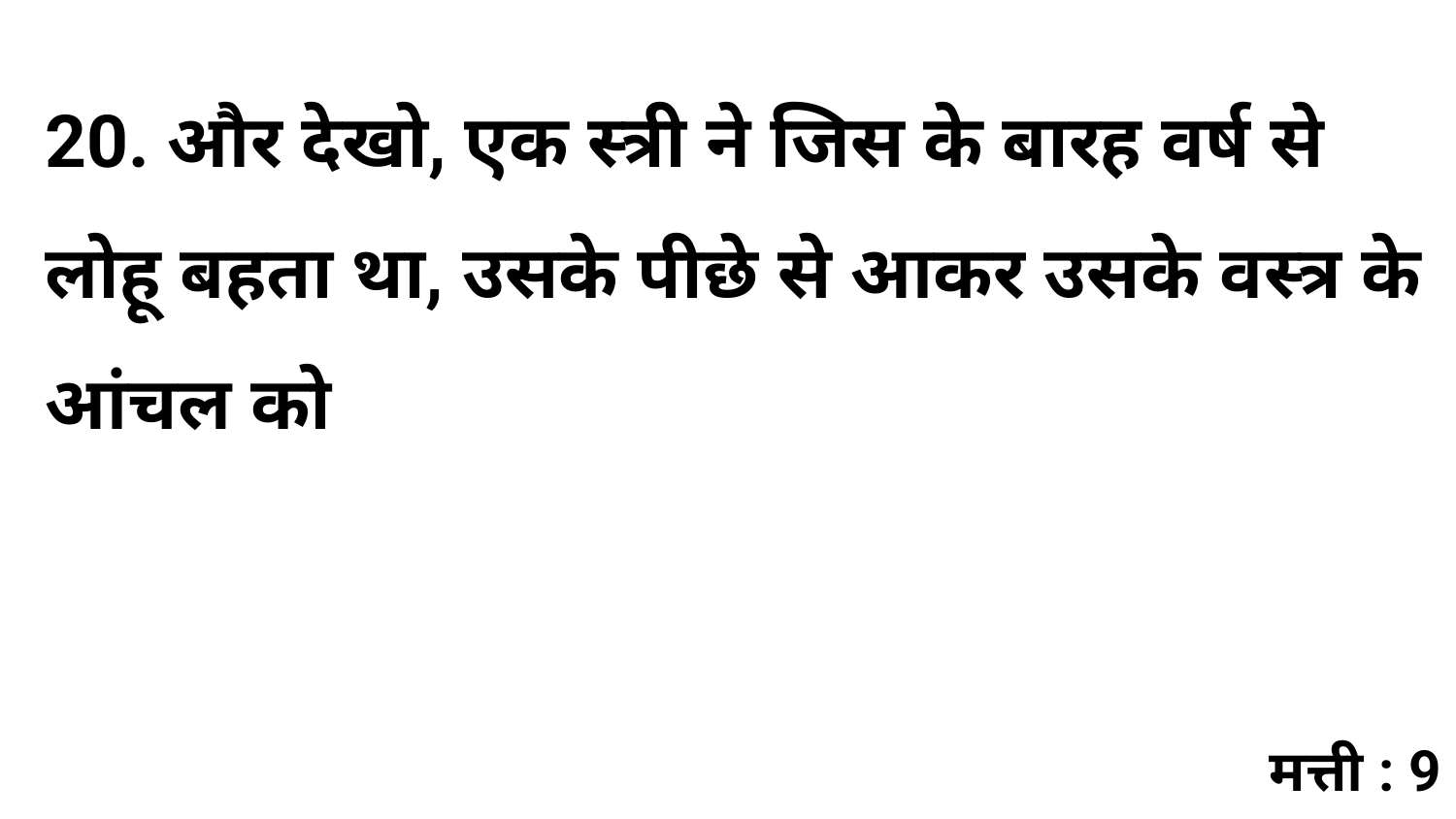

20. और देखो, एक स्त्री ने जिस के बारह वर्ष से लोहू बहता था, उसके पीछे से आकर उसके वस्त्र के आंचल को
मत्ती : 9